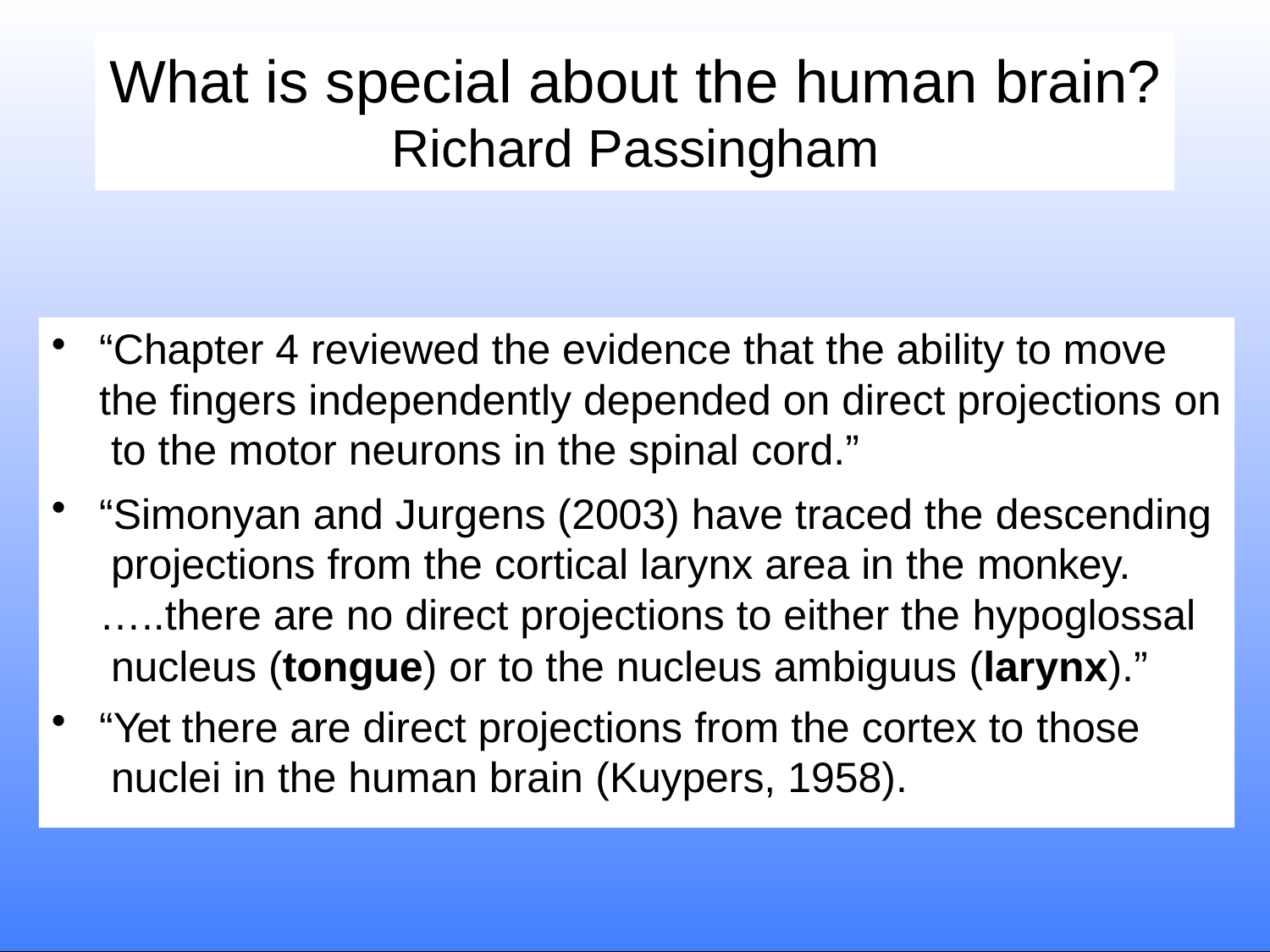

# What is special about the human brain?
Richard Passingham

“Chapter 4 reviewed the evidence that the ability to move  the fingers independently depended on direct projections on  to the motor neurons in the spinal cord.”
“Simonyan and Jurgens (2003) have traced the descending  projections from the cortical larynx area in the monkey.
…..there are no direct projections to either the hypoglossal  nucleus (tongue) or to the nucleus ambiguus (larynx).”
“Yet there are direct projections from the cortex to those  nuclei in the human brain (Kuypers, 1958).